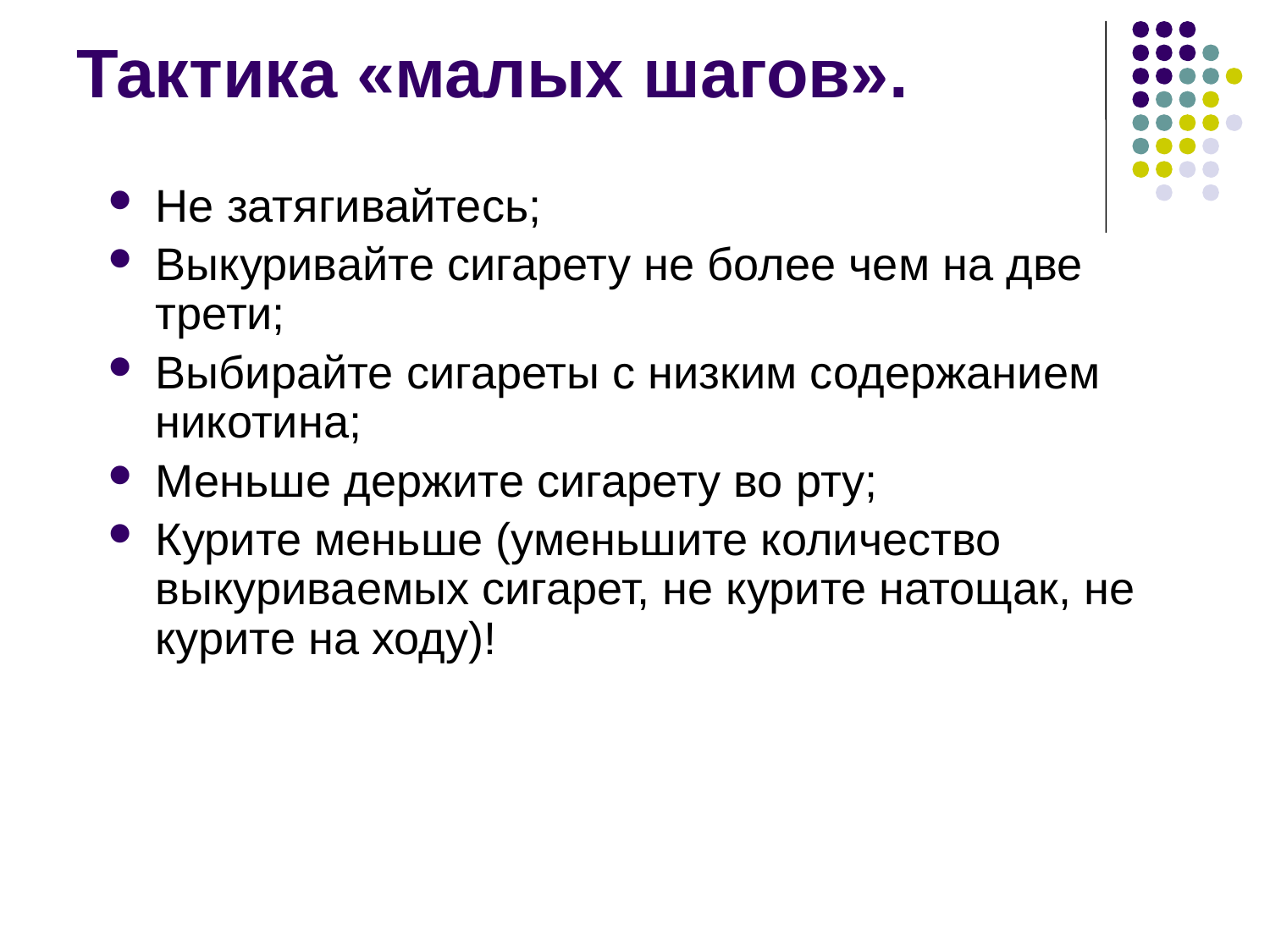

Тактика «малых шагов».
Не затягивайтесь;
Выкуривайте сигарету не более чем на две трети;
Выбирайте сигареты с низким содержанием никотина;
Меньше держите сигарету во рту;
Курите меньше (уменьшите количество выкуриваемых сигарет, не курите натощак, не курите на ходу)!